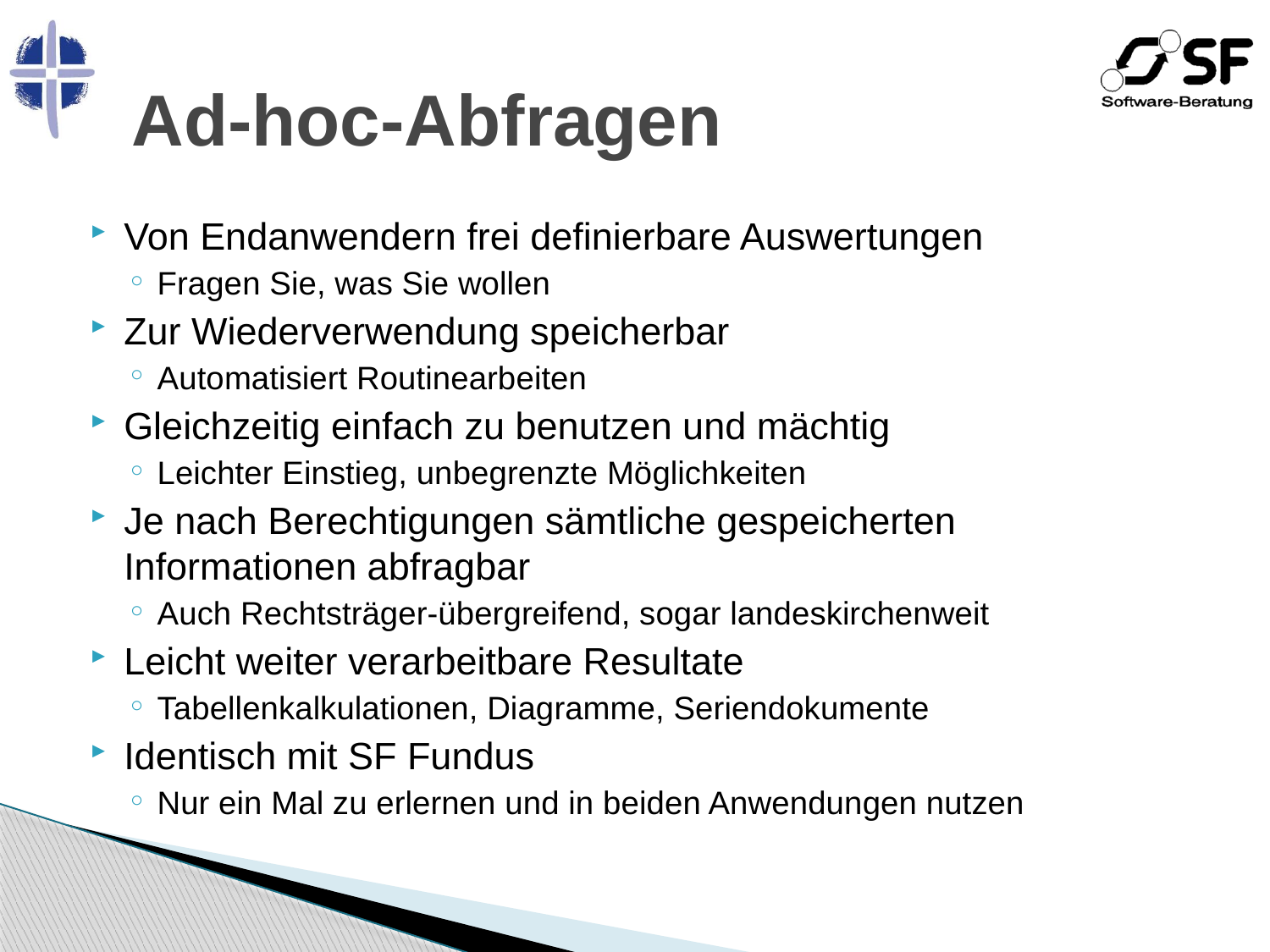

# Ad-hoc-Abfragen
Von Endanwendern frei definierbare Auswertungen
Fragen Sie, was Sie wollen
Zur Wiederverwendung speicherbar
Automatisiert Routinearbeiten
Gleichzeitig einfach zu benutzen und mächtig
Leichter Einstieg, unbegrenzte Möglichkeiten
Je nach Berechtigungen sämtliche gespeicherten Informationen abfragbar
Auch Rechtsträger-übergreifend, sogar landeskirchenweit
Leicht weiter verarbeitbare Resultate
Tabellenkalkulationen, Diagramme, Seriendokumente
Identisch mit SF Fundus
Nur ein Mal zu erlernen und in beiden Anwendungen nutzen